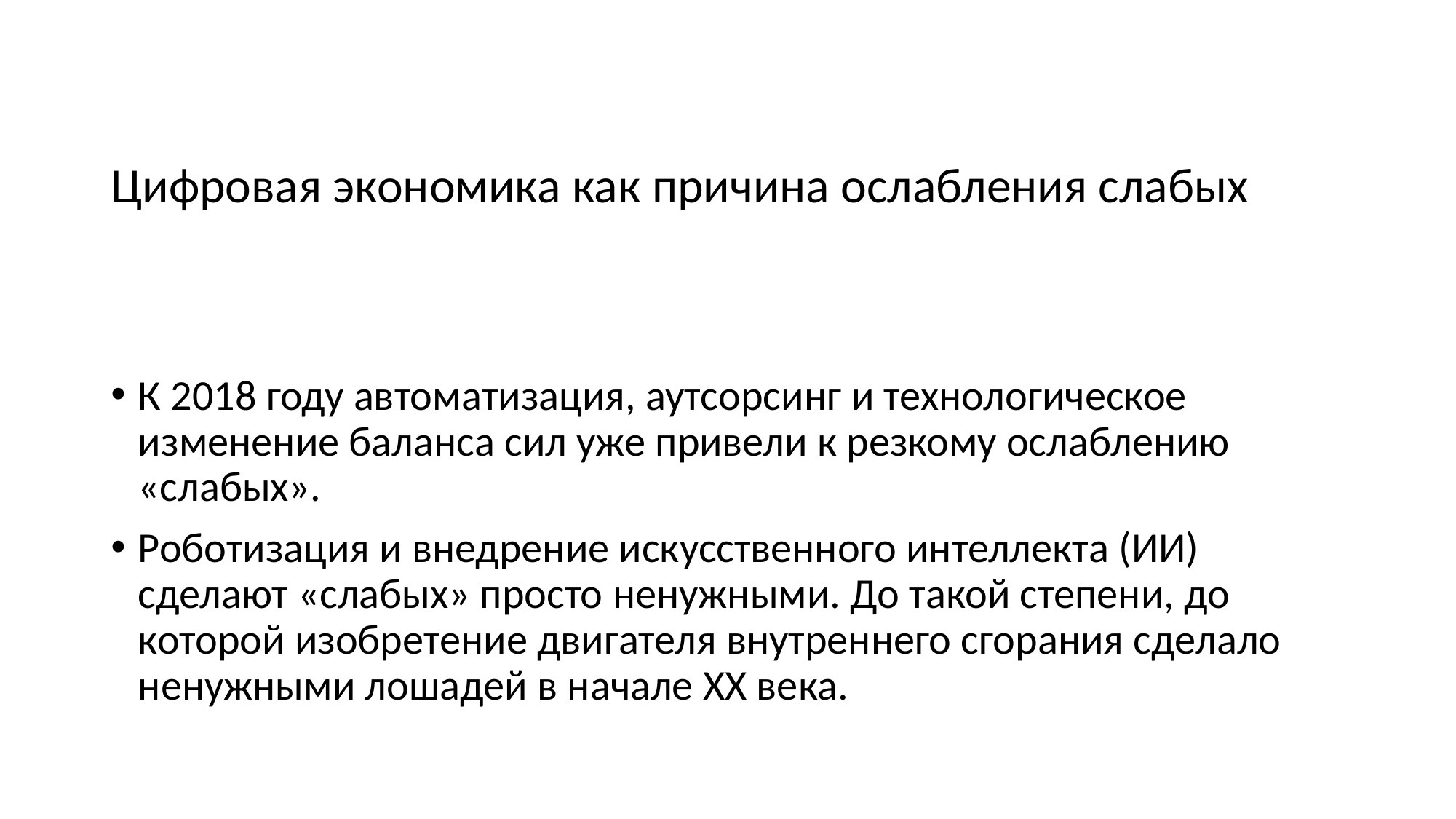

# Цифровая экономика как причина ослабления слабых
К 2018 году автоматизация, аутсорсинг и технологическое изменение баланса сил уже привели к резкому ослаблению «слабых».
Роботизация и внедрение искусственного интеллекта (ИИ) сделают «слабых» просто ненужными. До такой степени, до которой изобретение двигателя внутреннего сгорания сделало ненужными лошадей в начале ХХ века.